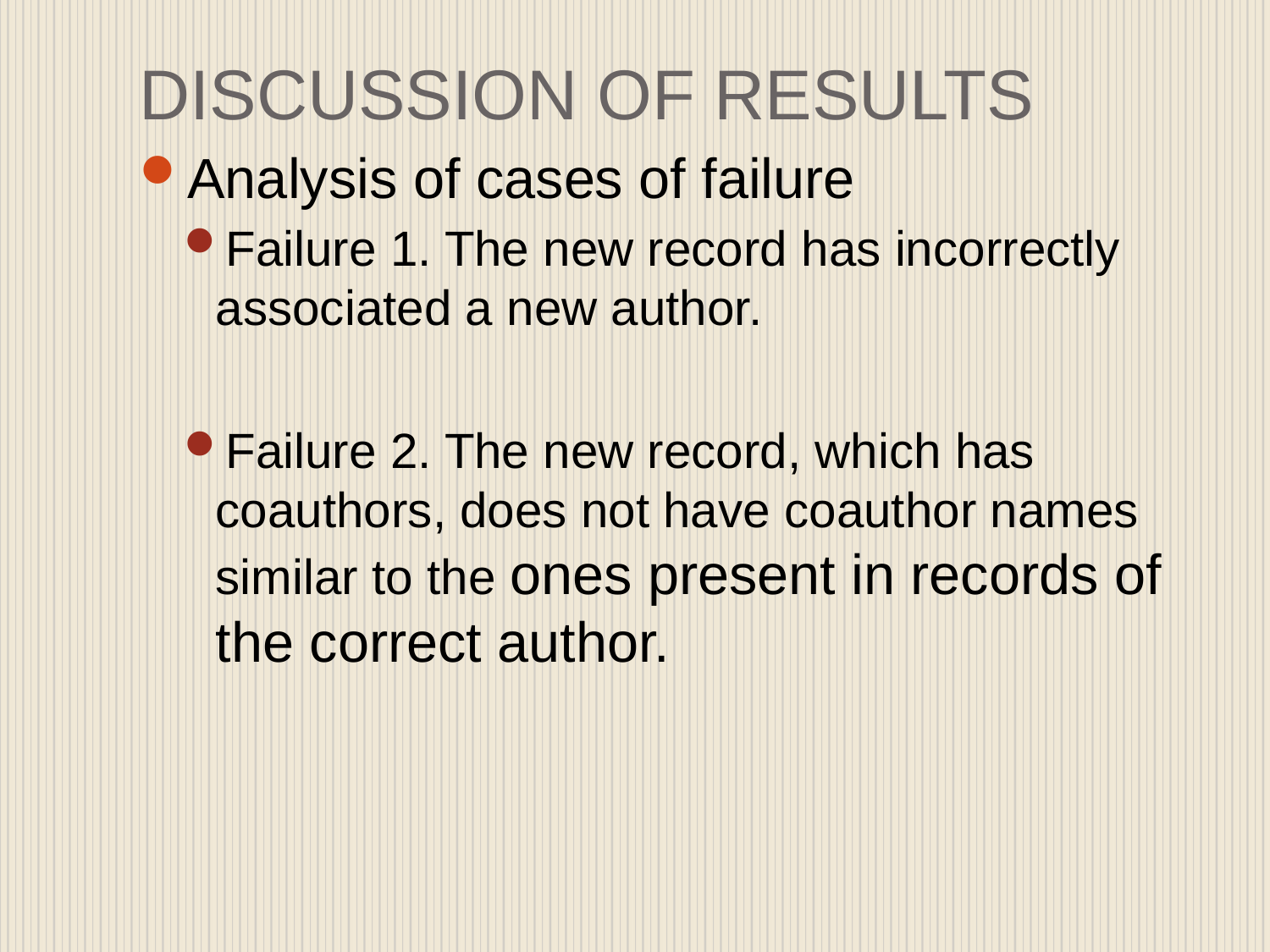

# DISCUSSION OF RESULTS
Analysis of cases of failure
Failure 1. The new record has incorrectly associated a new author.

Failure 2. The new record, which has coauthors, does not have coauthor names similar to the ones present in records of the correct author.